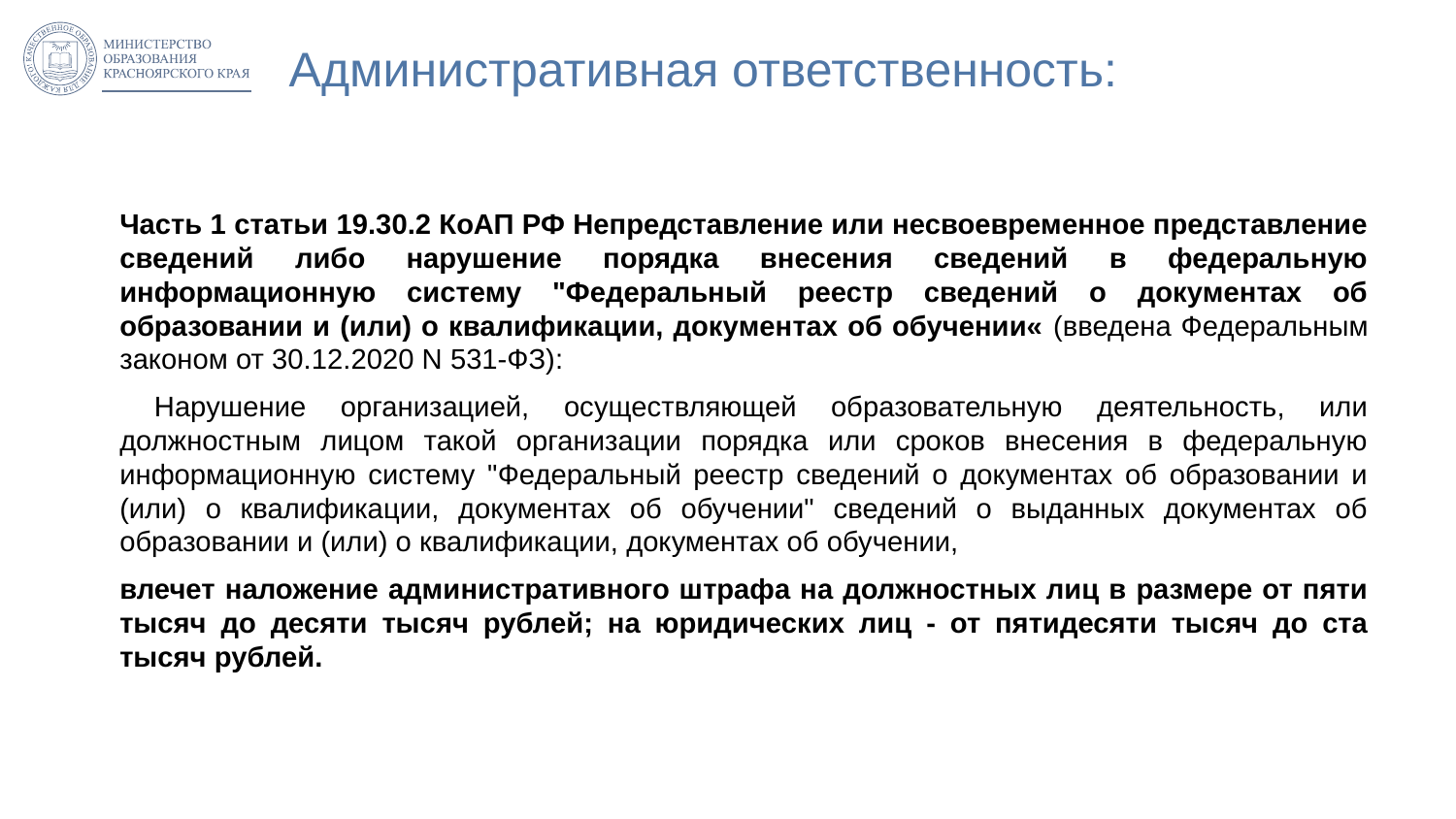

# Административная ответственность:
Часть 1 статьи 19.30.2 КоАП РФ Непредставление или несвоевременное представление сведений либо нарушение порядка внесения сведений в федеральную информационную систему "Федеральный реестр сведений о документах об образовании и (или) о квалификации, документах об обучении« (введена Федеральным законом от 30.12.2020 N 531-ФЗ):
 Нарушение организацией, осуществляющей образовательную деятельность, или должностным лицом такой организации порядка или сроков внесения в федеральную информационную систему "Федеральный реестр сведений о документах об образовании и (или) о квалификации, документах об обучении" сведений о выданных документах об образовании и (или) о квалификации, документах об обучении,
влечет наложение административного штрафа на должностных лиц в размере от пяти тысяч до десяти тысяч рублей; на юридических лиц - от пятидесяти тысяч до ста тысяч рублей.

8